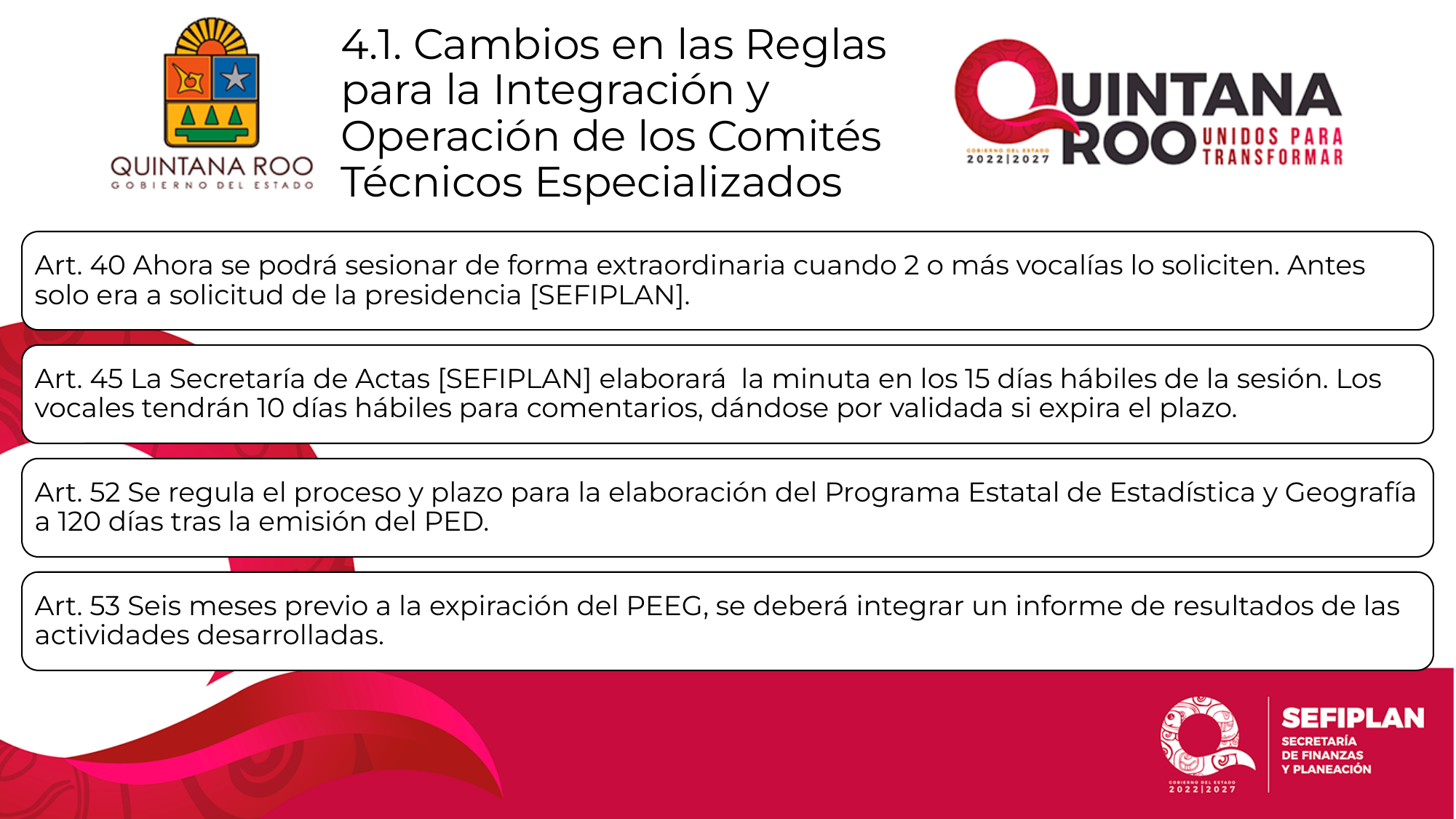

# 4.1. Cambios en las Reglas para la Integración y Operación de los Comités Técnicos Especializados

Art. 40 Ahora se podrá sesionar de forma extraordinaria cuando 2 o más vocalías lo soliciten. Antes solo era a solicitud de la presidencia [SEFIPLAN].

Art. 45 La Secretaría de Actas [SEFIPLAN] elaborará  la minuta en los 15 días hábiles de la sesión. Los vocales tendrán 10 días hábiles para comentarios, dándose por validada si expira el plazo.

Art. 52 Se regula el proceso y plazo para la elaboración del Programa Estatal de Estadística y Geografía a 120 días tras la emisión del PED.

Art. 53 Seis meses previo a la expiración del PEEG, se deberá integrar un informe de resultados de las actividades desarrolladas.